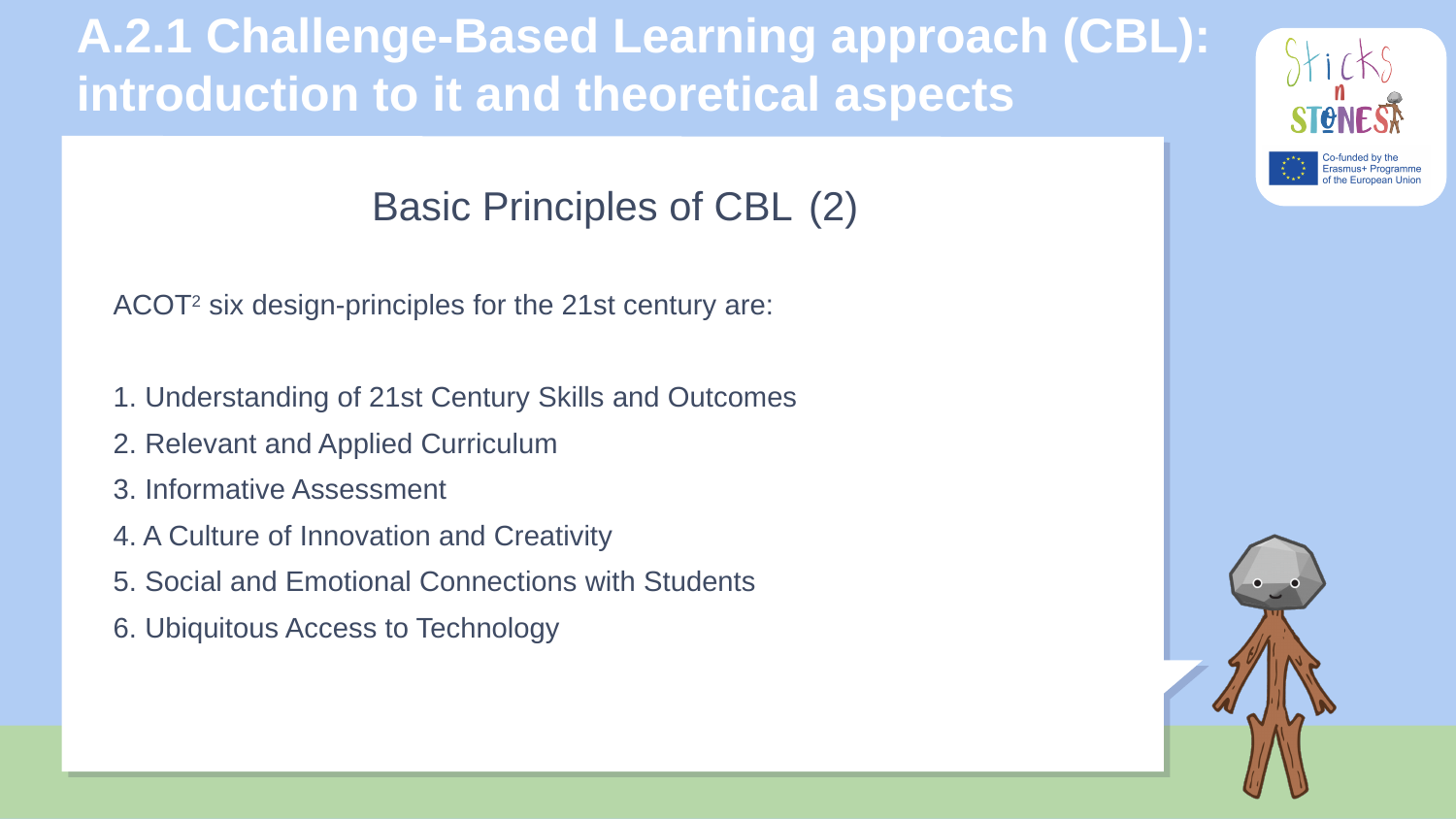

# A.2.1 Challenge-Based Learning approach (CBL): introduction to it and theoretical aspects
Basic Principles of CBL	(2)

ACOT2 six design-principles for the 21st century are:

1. Understanding of 21st Century Skills and Outcomes
2. Relevant and Applied Curriculum
3. Informative Assessment
4. A Culture of Innovation and Creativity
5. Social and Emotional Connections with Students
6. Ubiquitous Access to Technology